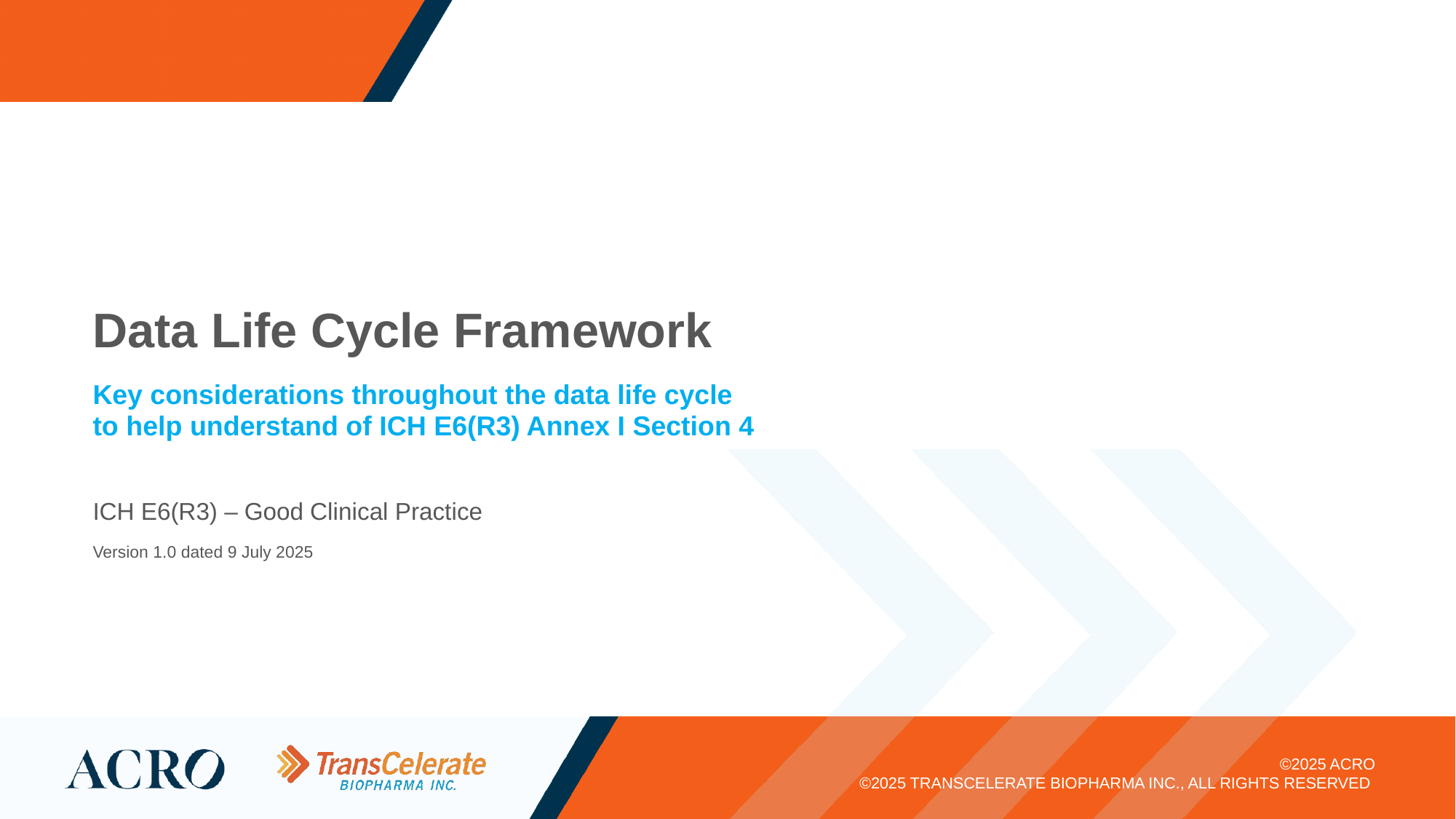

# Data Life Cycle Framework
Key considerations throughout the data life cycle to help understand of ICH E6(R3) Annex I Section 4
ICH E6(R3) – Good Clinical Practice
Version 1.0 dated 9 July 2025